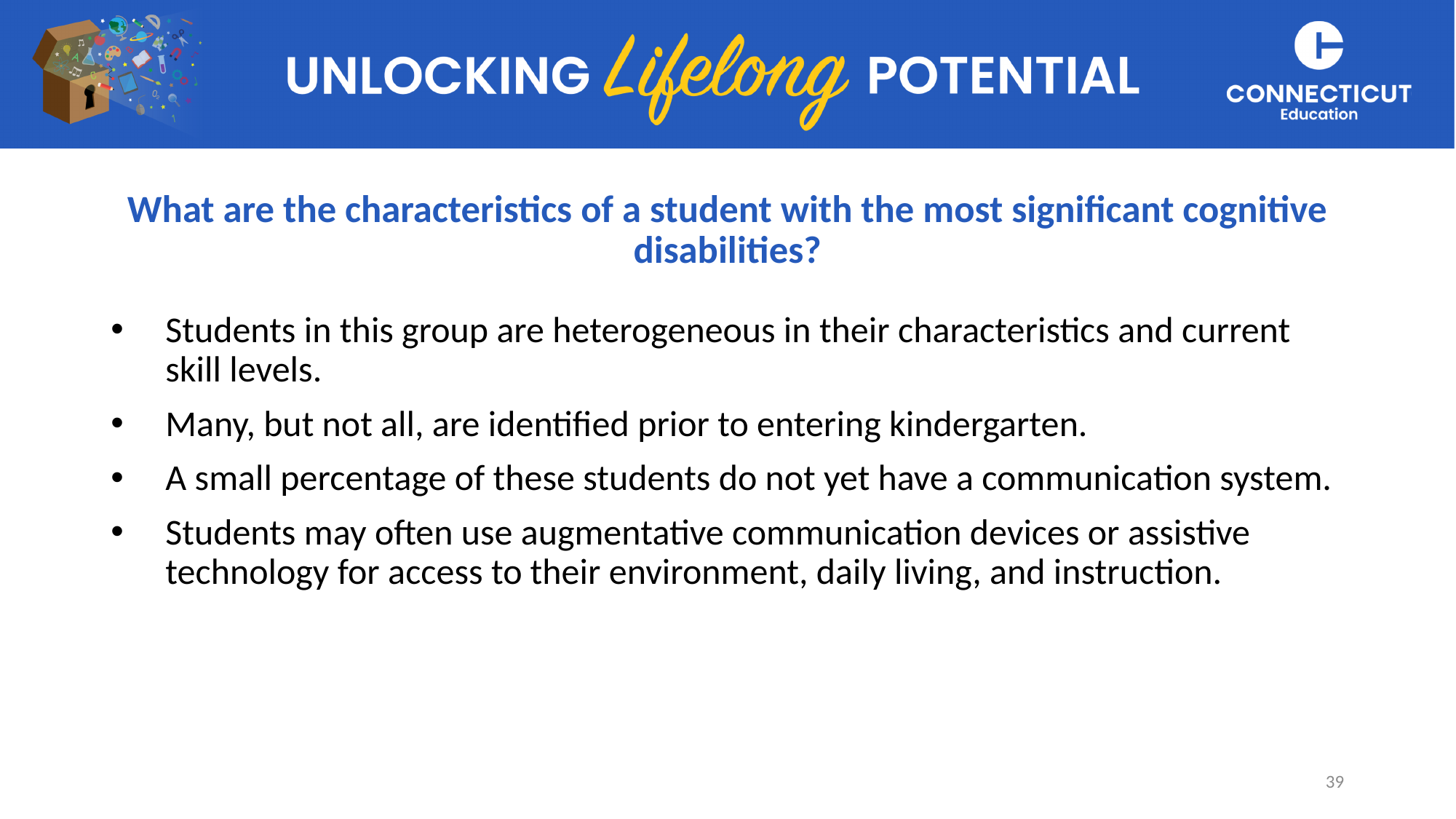

# What are the characteristics of a student with the most significant cognitive disabilities?
Students in this group are heterogeneous in their characteristics and current skill levels.
Many, but not all, are identified prior to entering kindergarten.
A small percentage of these students do not yet have a communication system.
Students may often use augmentative communication devices or assistive technology for access to their environment, daily living, and instruction.

39